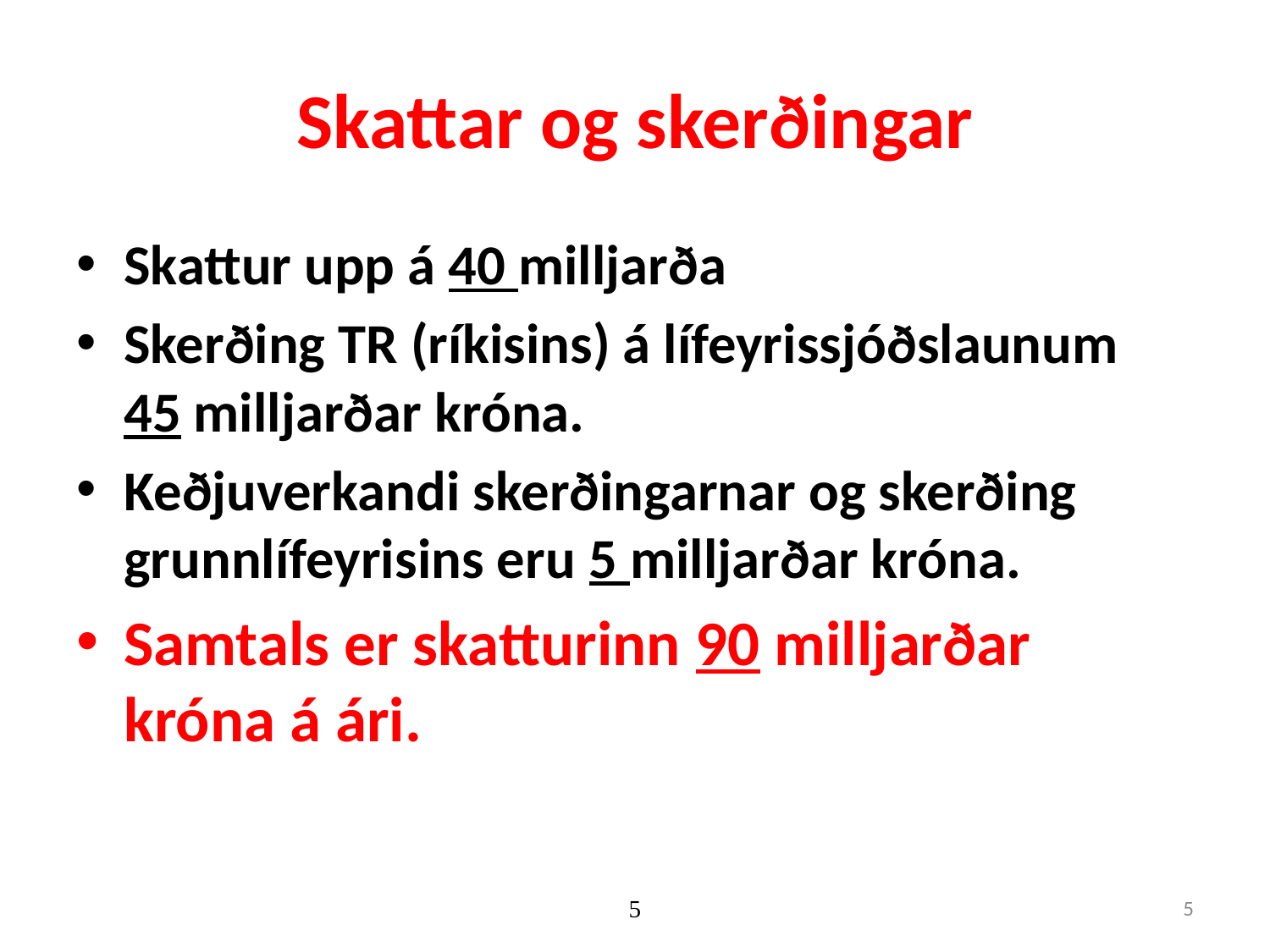

# Skattar og skerðingar
Skattur upp á 40 milljarða
Skerðing TR (ríkisins) á lífeyrissjóðslaunum    45 milljarðar króna.
Keðjuverkandi skerðingarnar og skerðing grunnlífeyrisins eru 5 milljarðar króna.
Samtals er skatturinn 90 milljarðar króna á ári.
5
5